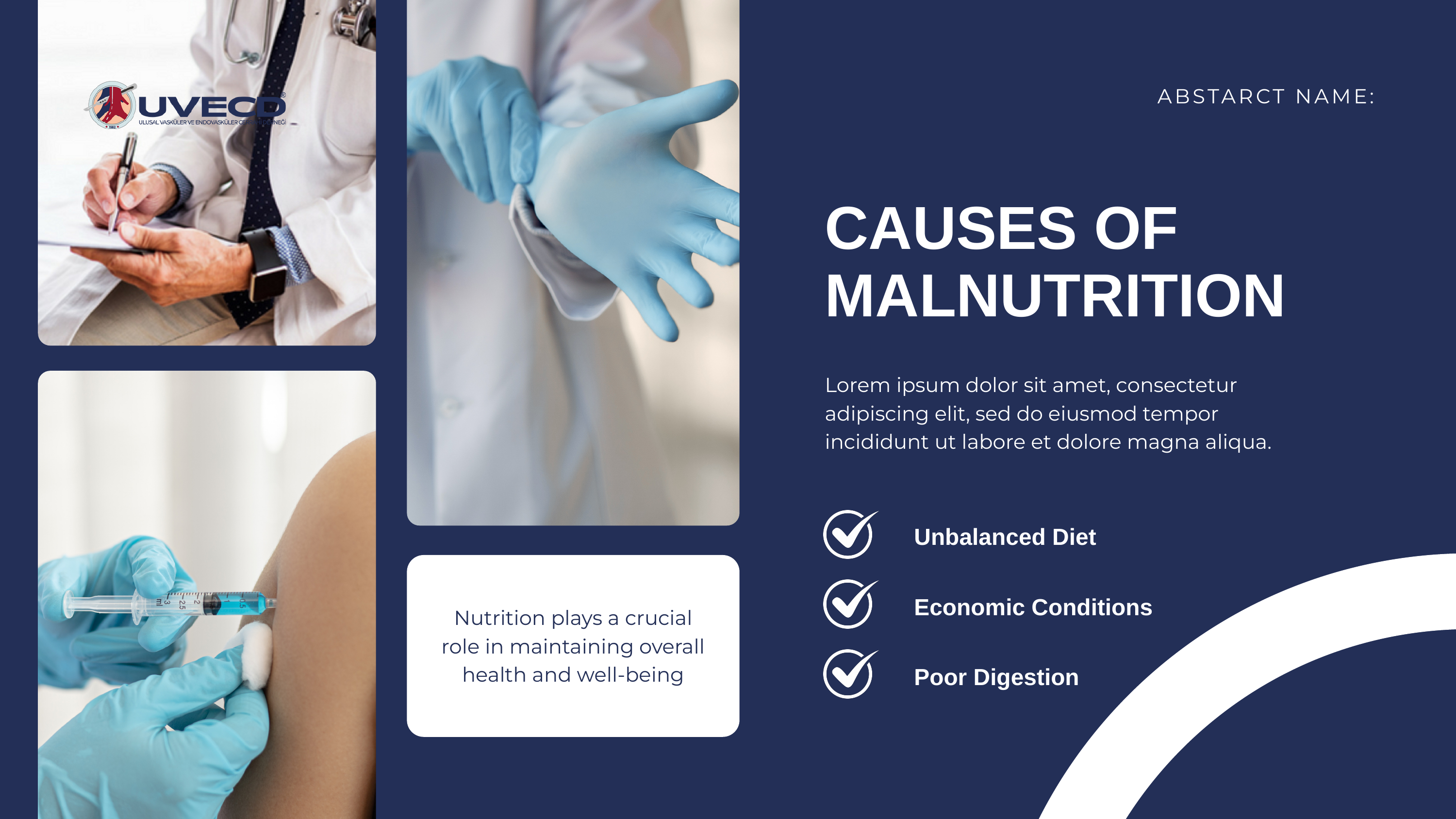

ABSTARCT NAME:

CAUSES OF MALNUTRITION
Lorem ipsum dolor sit amet, consectetur adipiscing elit, sed do eiusmod tempor incididunt ut labore et dolore magna aliqua.

Unbalanced Diet

Economic Conditions

Nutrition plays a crucial role in maintaining overall health and well-being

Poor Digestion